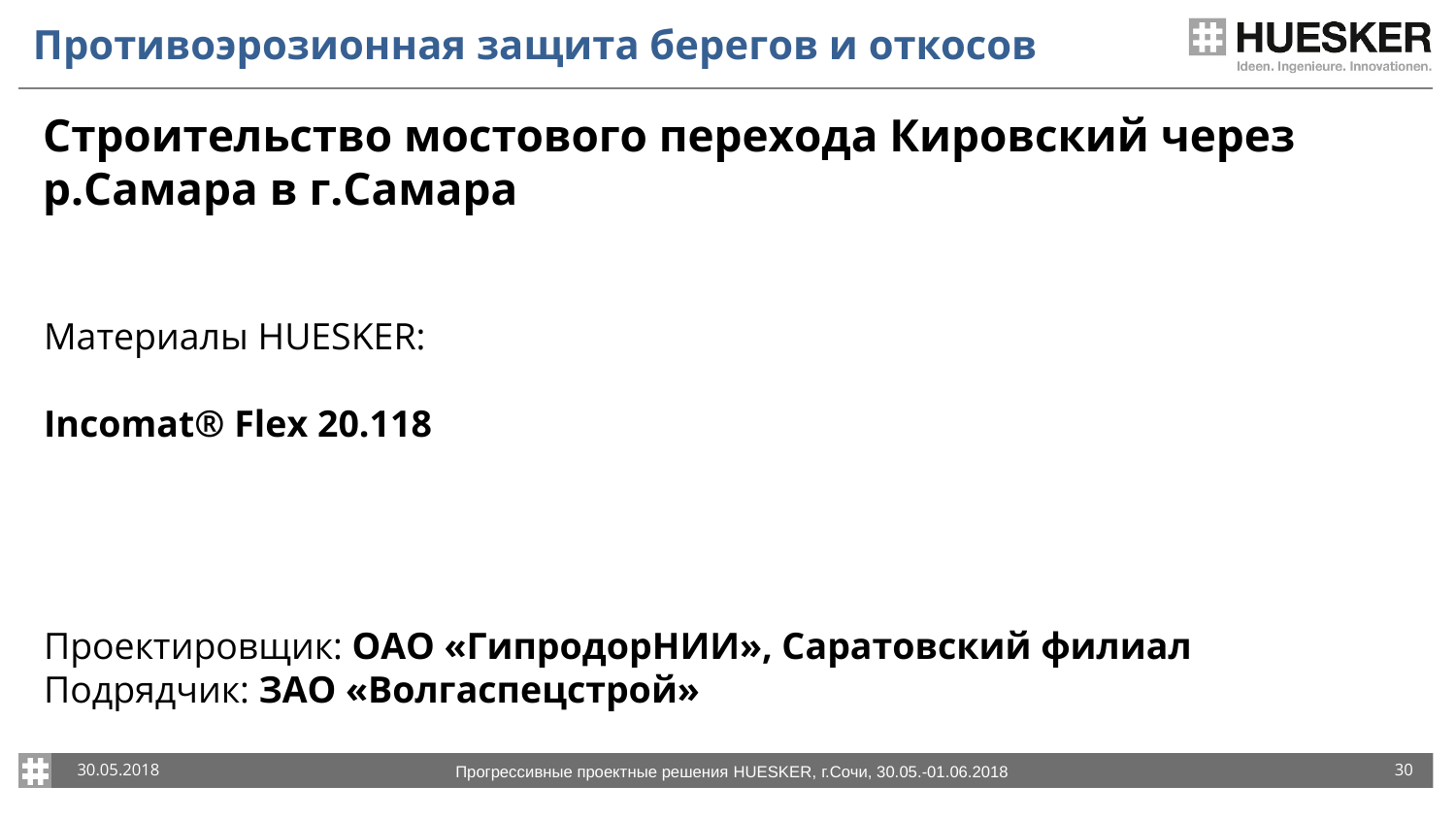

# Противоэрозионная защита берегов и откосов
Строительство мостового перехода Кировский через р.Самара в г.Самара
Материалы HUESKER:

Incomat® Flex 20.118
Проектировщик: ОАО «ГипродорНИИ», Саратовский филиал
Подрядчик: ЗАО «Волгаспецстрой»
30.05.2018
30